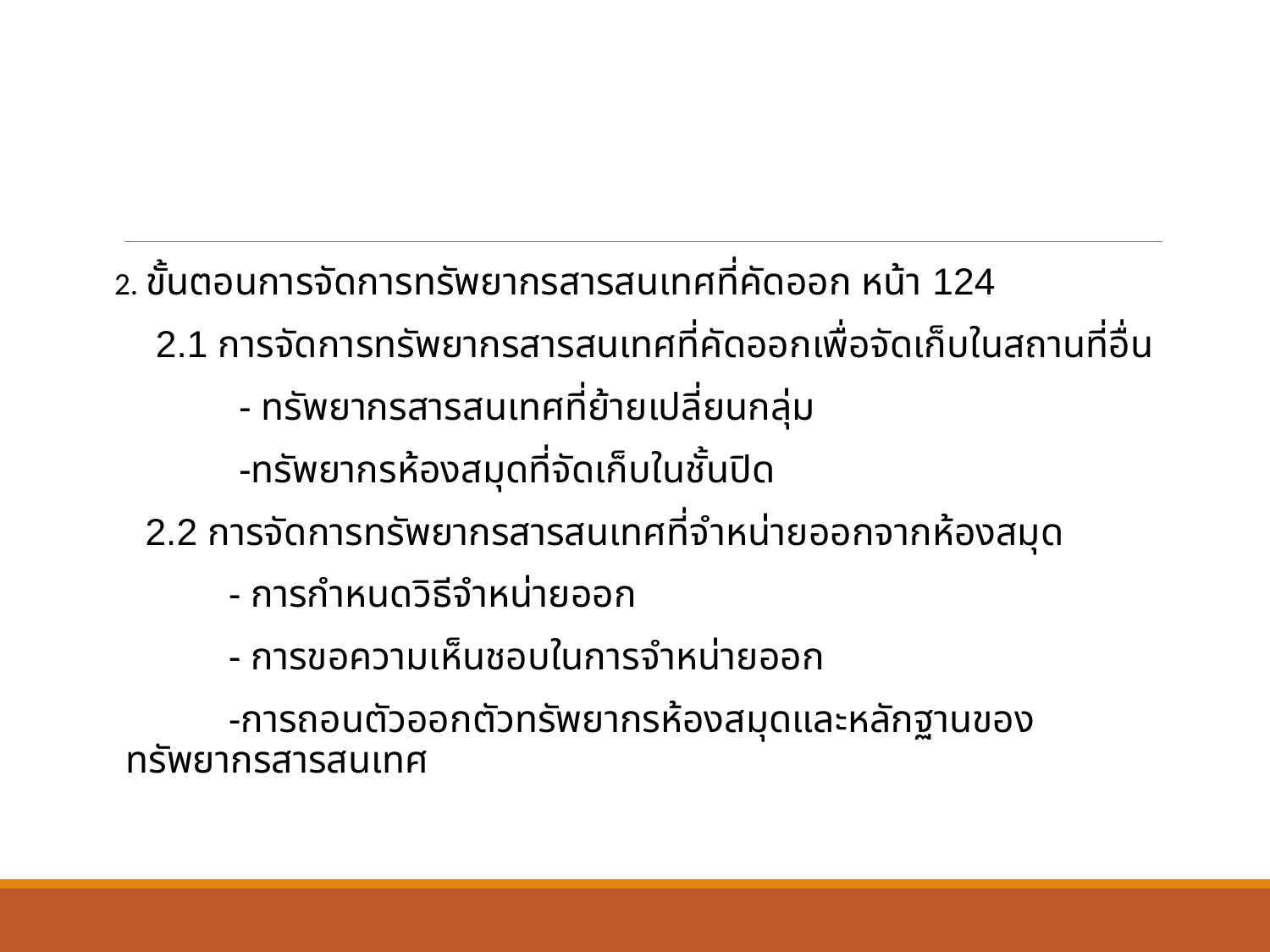

2. ขั้นตอนการจัดการทรัพยากรสารสนเทศที่คัดออก หน้า 124
    2.1 การจัดการทรัพยากรสารสนเทศที่คัดออกเพื่อจัดเก็บในสถานที่อื่น
            - ทรัพยากรสารสนเทศที่ย้ายเปลี่ยนกลุ่ม
            -ทรัพยากรห้องสมุดที่จัดเก็บในชั้นปิด
   2.2 การจัดการทรัพยากรสารสนเทศที่จำหน่ายออกจากห้องสมุด
           - การกำหนดวิธีจำหน่ายออก
           - การขอความเห็นชอบในการจำหน่ายออก
           -การถอนตัวออกตัวทรัพยากรห้องสมุดและหลักฐานของทรัพยากรสารสนเทศ